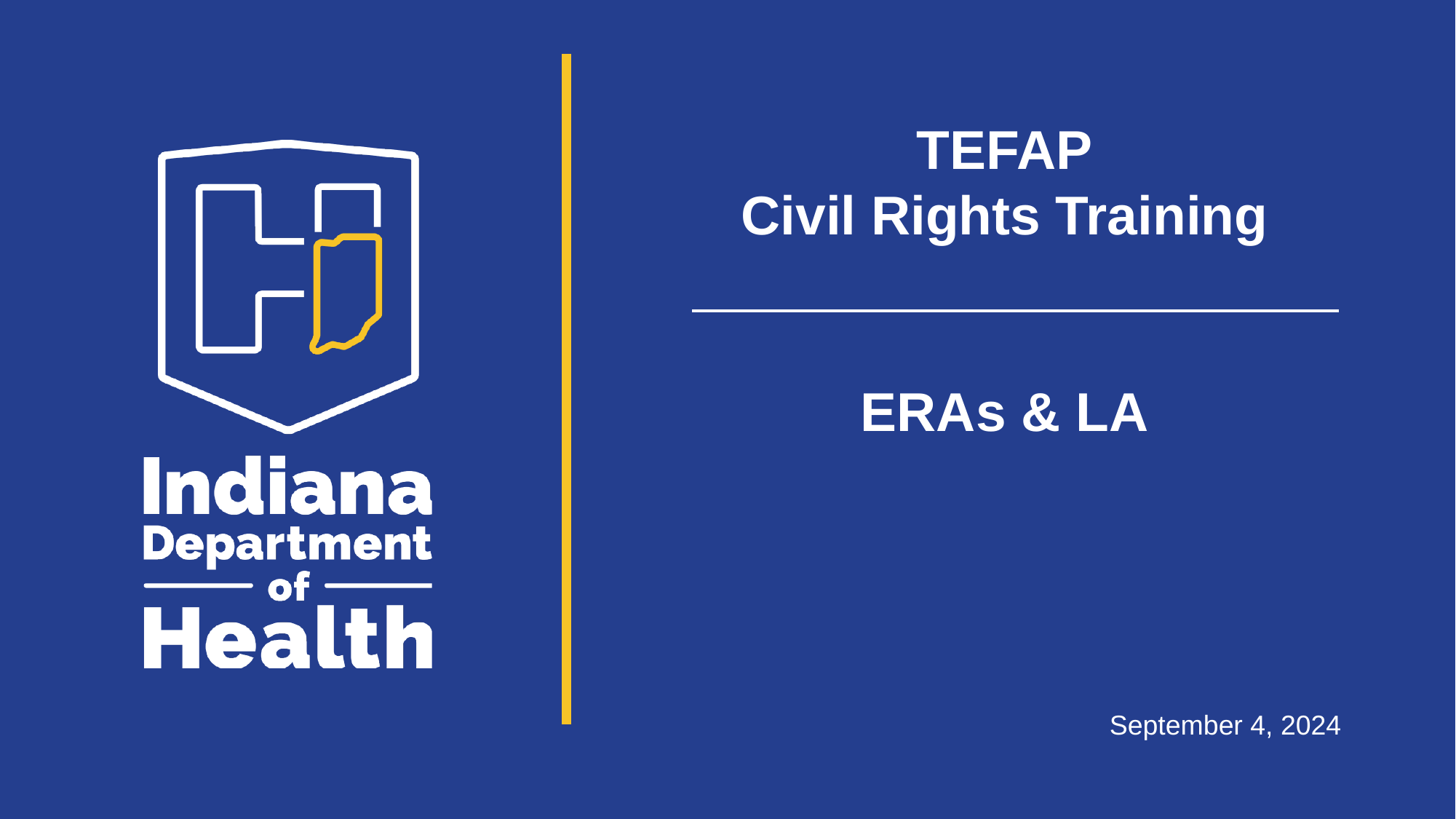

TEFAP
Civil Rights Training

ERAs & LA
September 4, 2024